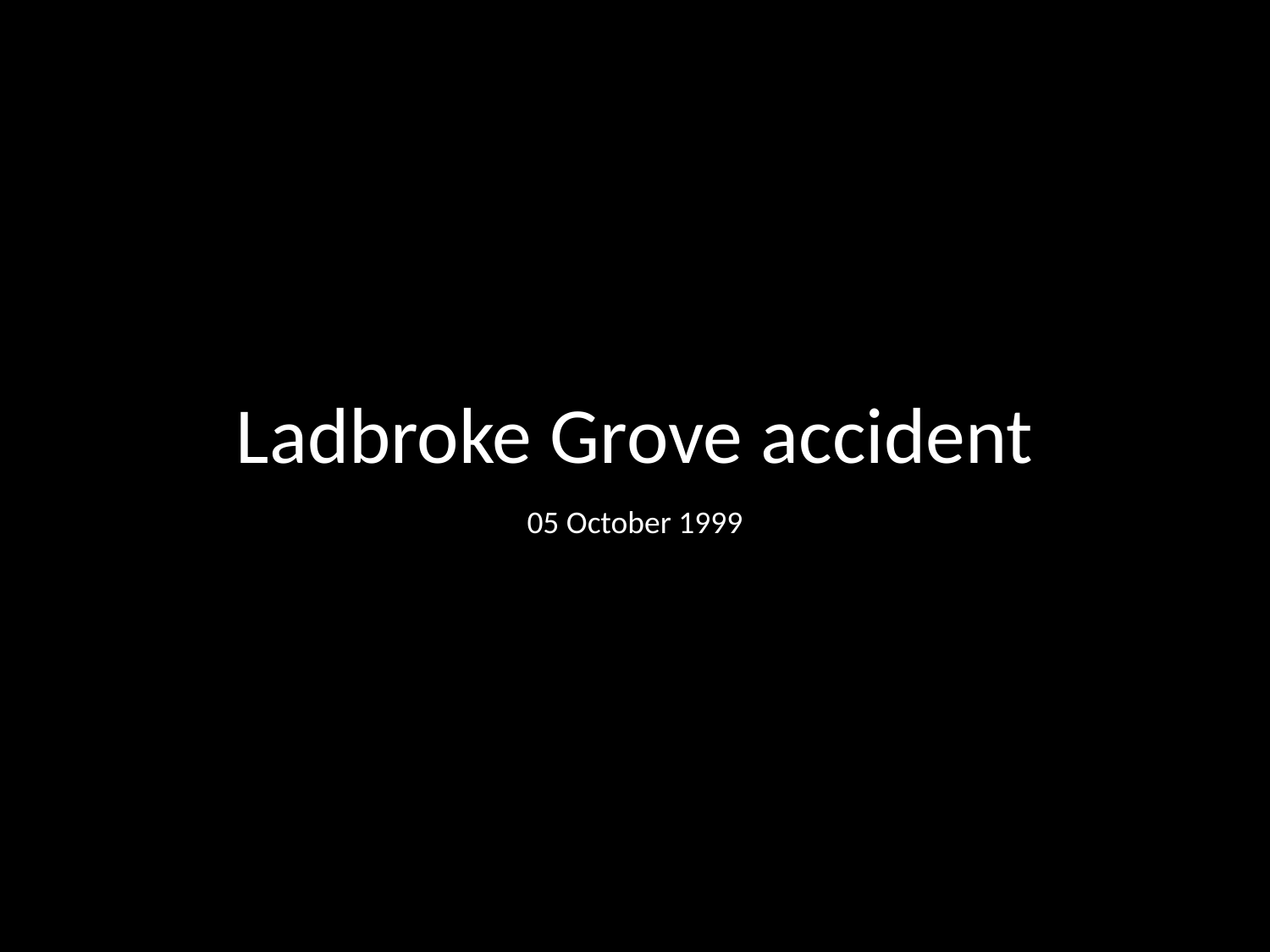

# Ladbroke Grove accident
05 October 1999